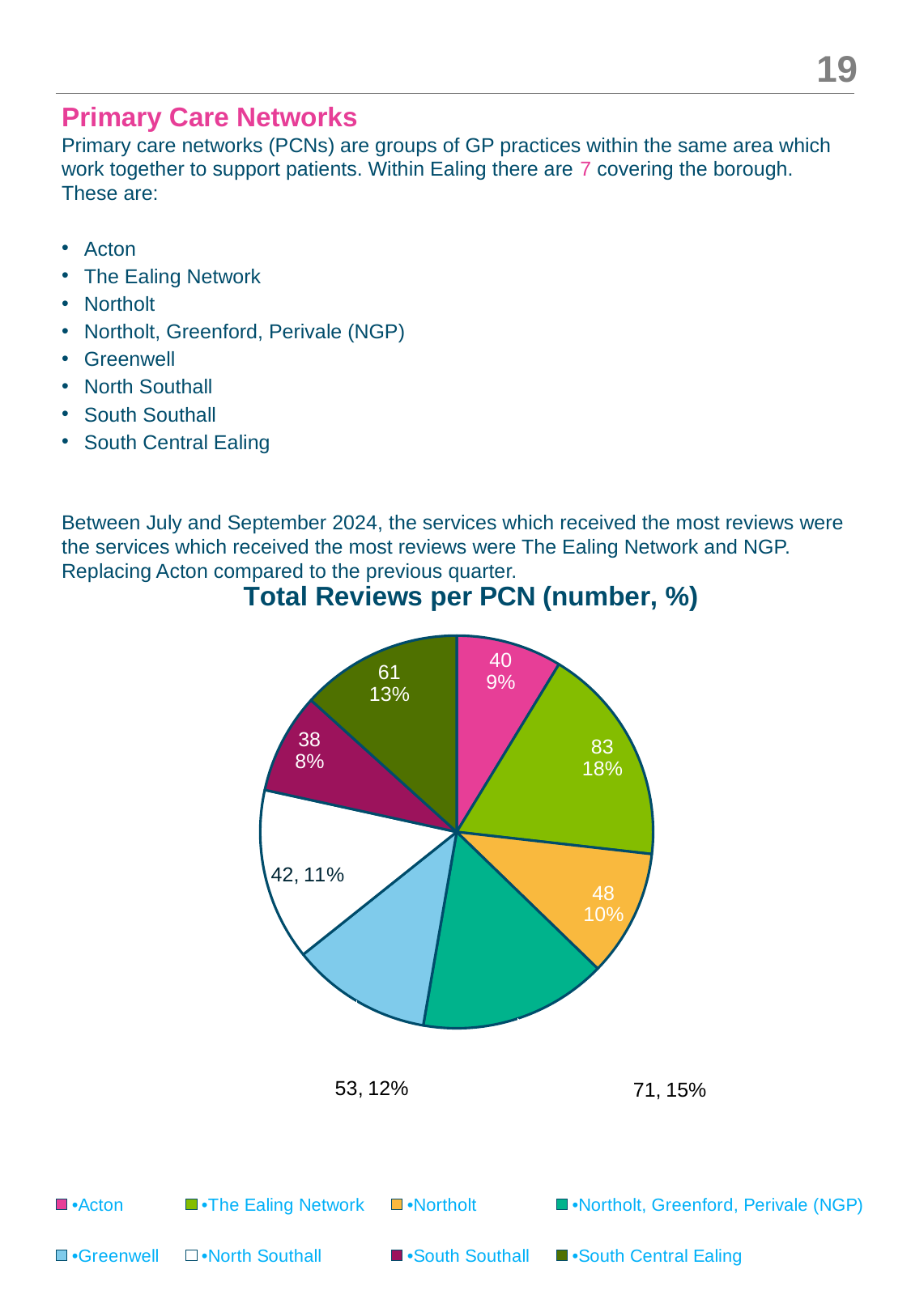

19
Primary Care Networks
Primary care networks (PCNs) are groups of GP practices within the same area which work together to support patients. Within Ealing there are 7 covering the borough. These are:

Acton
The Ealing Network
Northolt
Northolt, Greenford, Perivale (NGP)
Greenwell
North Southall
South Southall
South Central Ealing

Between July and September 2024, the services which received the most reviews were the services which received the most reviews were The Ealing Network and NGP. Replacing Acton compared to the previous quarter.

### Chart: Total Reviews per PCN (number, %)

| Category | Total Reviews |
|---|---|
| •Acton | 40.0 |
| •The Ealing Network | 83.0 |
| •Northolt | 48.0 |
| •Northolt, Greenford, Perivale (NGP) | 71.0 |
| •Greenwell | 53.0 |
| •North Southall | 65.0 |
| •South Southall | 38.0 |
| •South Central Ealing | 61.0 |